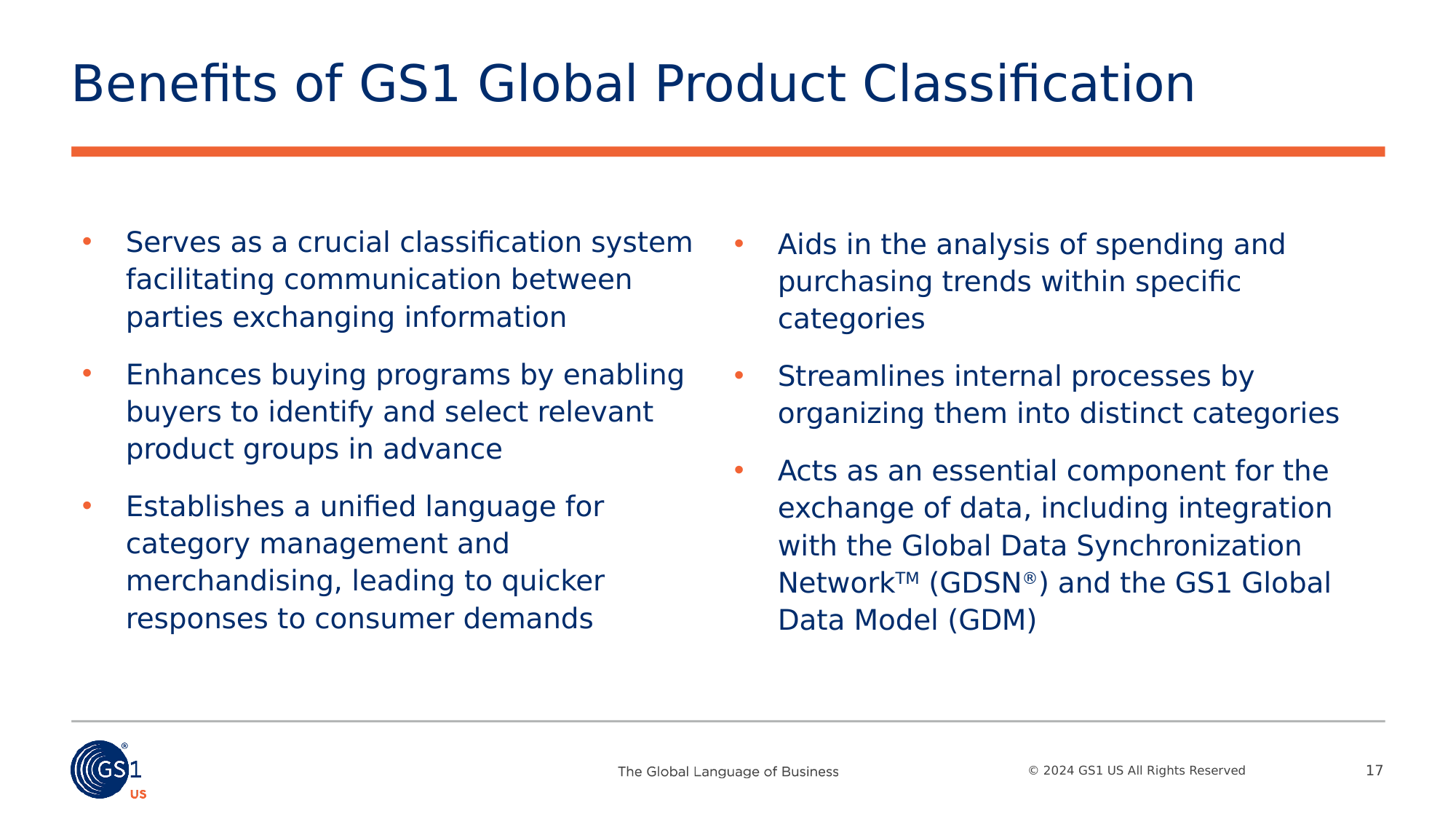

# Benefits of GS1 Global Product Classification
Serves as a crucial classification system facilitating communication between parties exchanging information
Enhances buying programs by enabling buyers to identify and select relevant product groups in advance
Establishes a unified language for category management and merchandising, leading to quicker responses to consumer demands
Aids in the analysis of spending and purchasing trends within specific categories
Streamlines internal processes by organizing them into distinct categories
Acts as an essential component for the exchange of data, including integration with the Global Data Synchronization NetworkTM (GDSN®) and the GS1 Global Data Model (GDM)
17